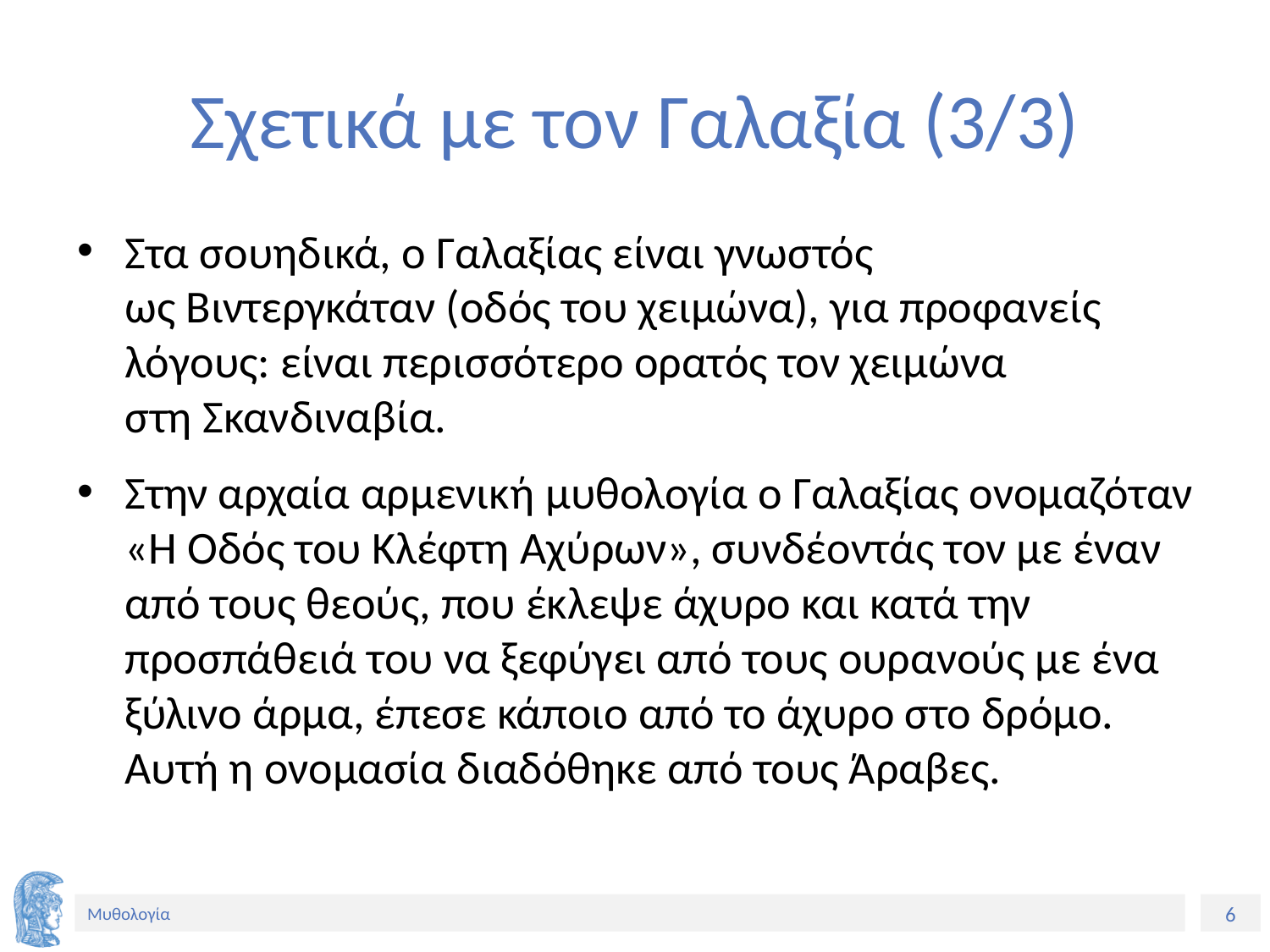

# Σχετικά με τον Γαλαξία (3/3)
Στα σουηδικά, ο Γαλαξίας είναι γνωστός ως Βιντεργκάταν (οδός του χειμώνα), για προφανείς λόγους: είναι περισσότερο ορατός τον χειμώνα στη Σκανδιναβία.
Στην αρχαία αρμενική μυθολογία ο Γαλαξίας ονομαζόταν «Η Οδός του Κλέφτη Αχύρων», συνδέοντάς τον με έναν από τους θεούς, που έκλεψε άχυρο και κατά την προσπάθειά του να ξεφύγει από τους ουρανούς με ένα ξύλινο άρμα, έπεσε κάποιο από το άχυρο στο δρόμο. Αυτή η ονομασία διαδόθηκε από τους Άραβες.